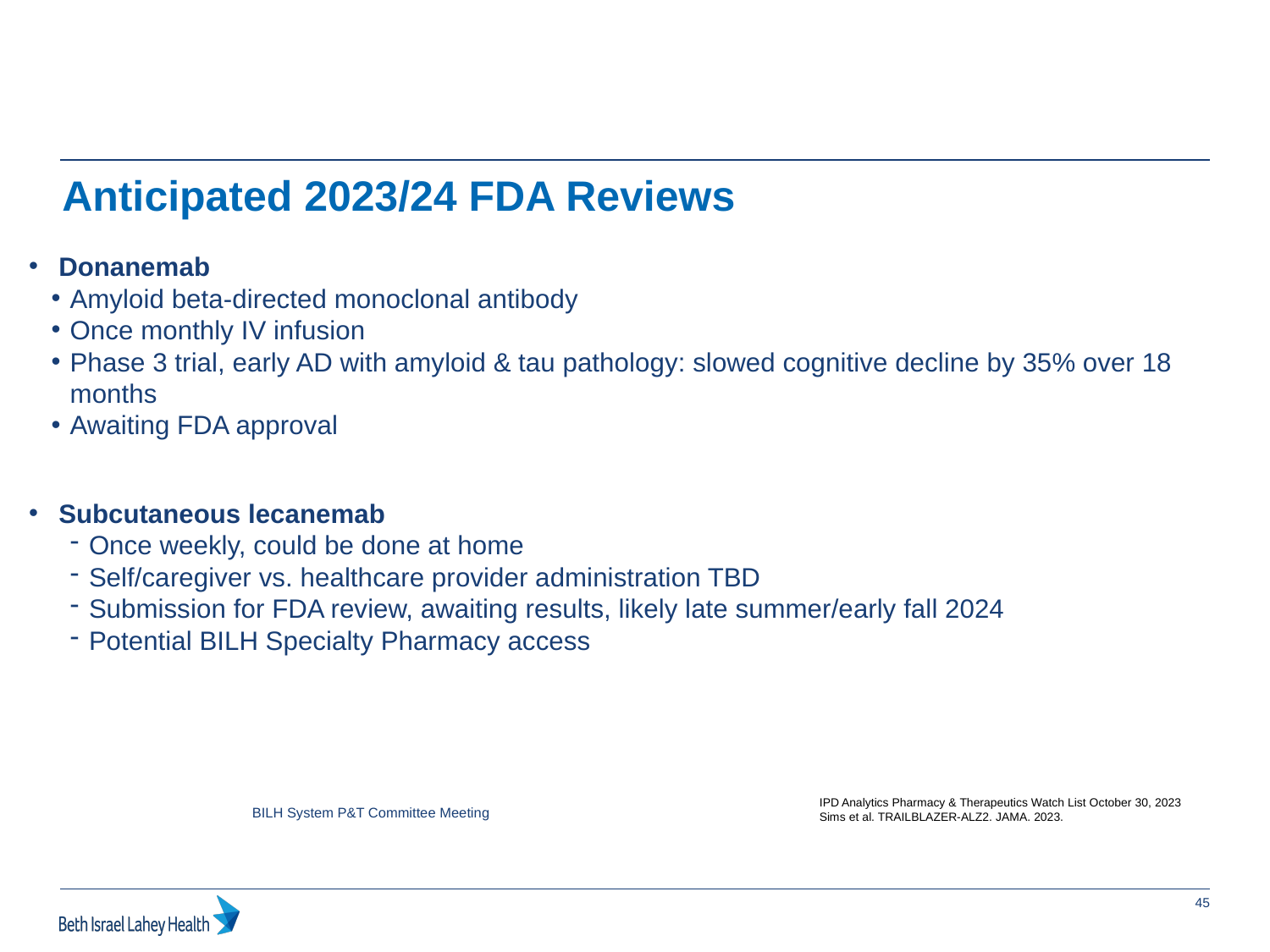

Anticipated 2023/24 FDA Reviews
Donanemab
Amyloid beta-directed monoclonal antibody
Once monthly IV infusion
Phase 3 trial, early AD with amyloid & tau pathology: slowed cognitive decline by 35% over 18 months
Awaiting FDA approval

Subcutaneous lecanemab
Once weekly, could be done at home
Self/caregiver vs. healthcare provider administration TBD
Submission for FDA review, awaiting results, likely late summer/early fall 2024
Potential BILH Specialty Pharmacy access

IPD Analytics Pharmacy & Therapeutics Watch List October 30, 2023
Sims et al. TRAILBLAZER-ALZ2. JAMA. 2023.

BILH System P&T Committee Meeting
45